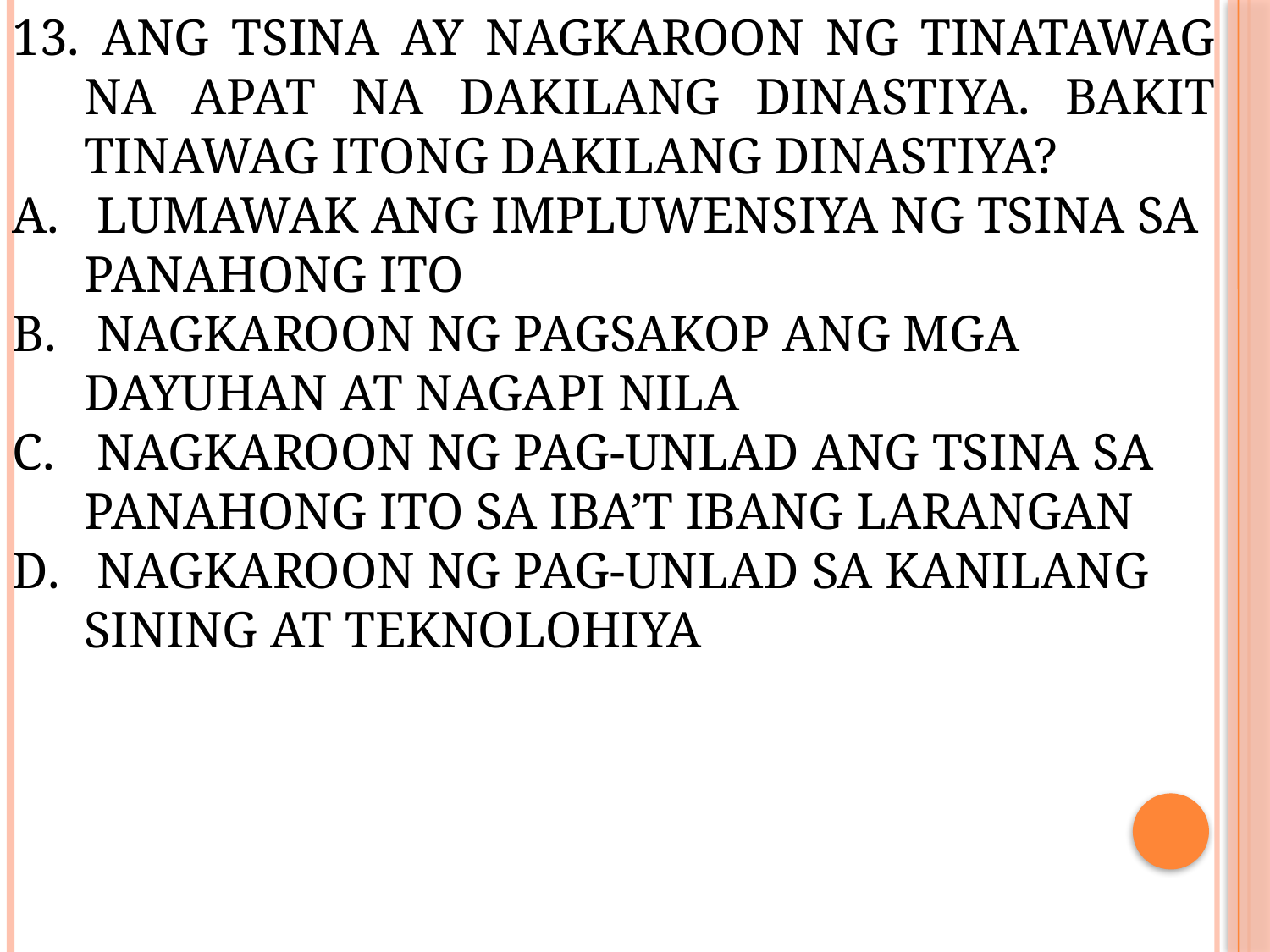

13. ANG TSINA AY NAGKAROON NG TINATAWAG NA APAT NA DAKILANG DINASTIYA. BAKIT TINAWAG ITONG DAKILANG DINASTIYA?
 LUMAWAK ANG IMPLUWENSIYA NG TSINA SA PANAHONG ITO
 NAGKAROON NG PAGSAKOP ANG MGA DAYUHAN AT NAGAPI NILA
 NAGKAROON NG PAG-UNLAD ANG TSINA SA PANAHONG ITO SA IBA’T IBANG LARANGAN
 NAGKAROON NG PAG-UNLAD SA KANILANG SINING AT TEKNOLOHIYA